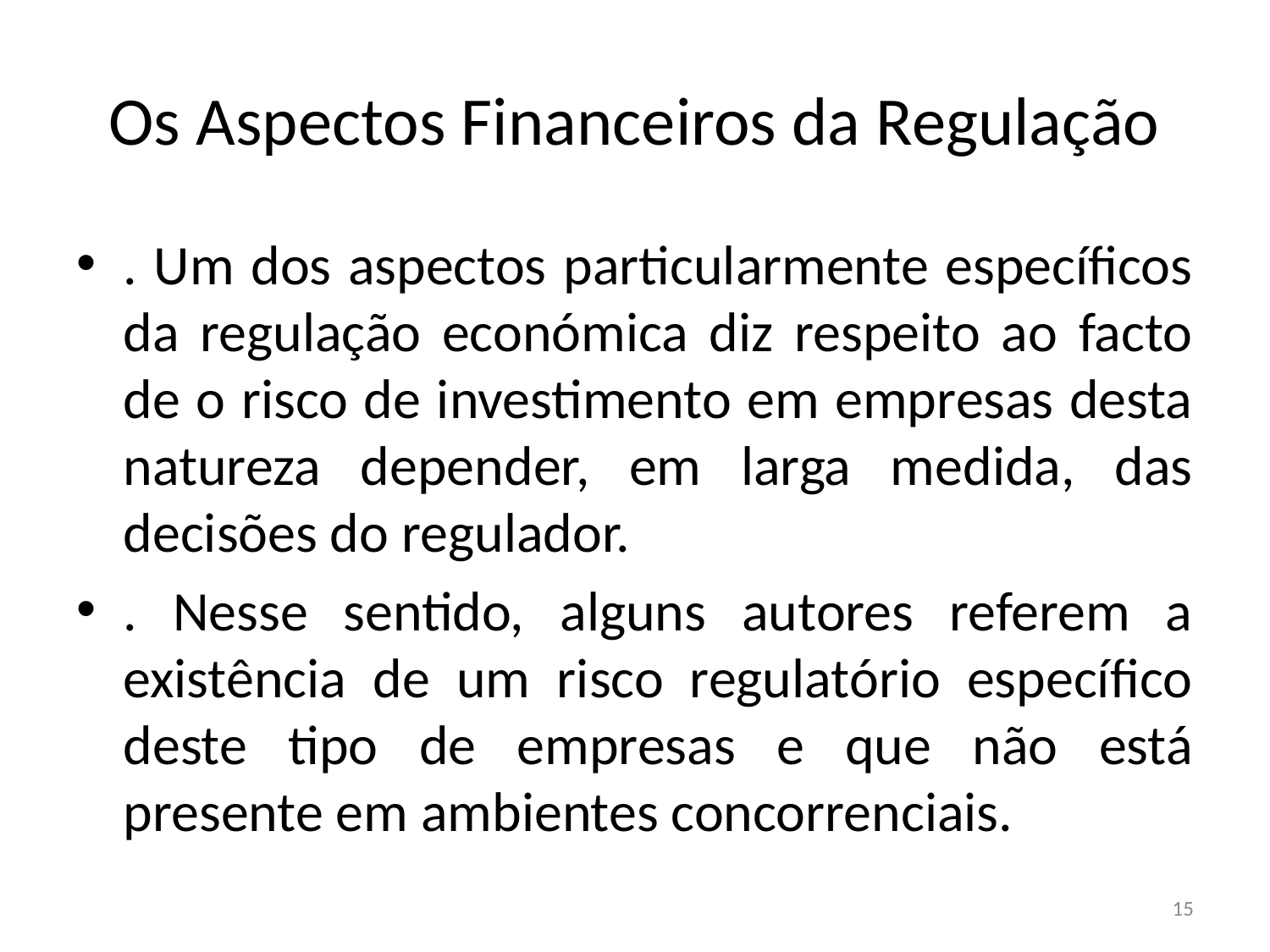

# Os Aspectos Financeiros da Regulação
. Um dos aspectos particularmente específicos da regulação económica diz respeito ao facto de o risco de investimento em empresas desta natureza depender, em larga medida, das decisões do regulador.
. Nesse sentido, alguns autores referem a existência de um risco regulatório específico deste tipo de empresas e que não está presente em ambientes concorrenciais.
15